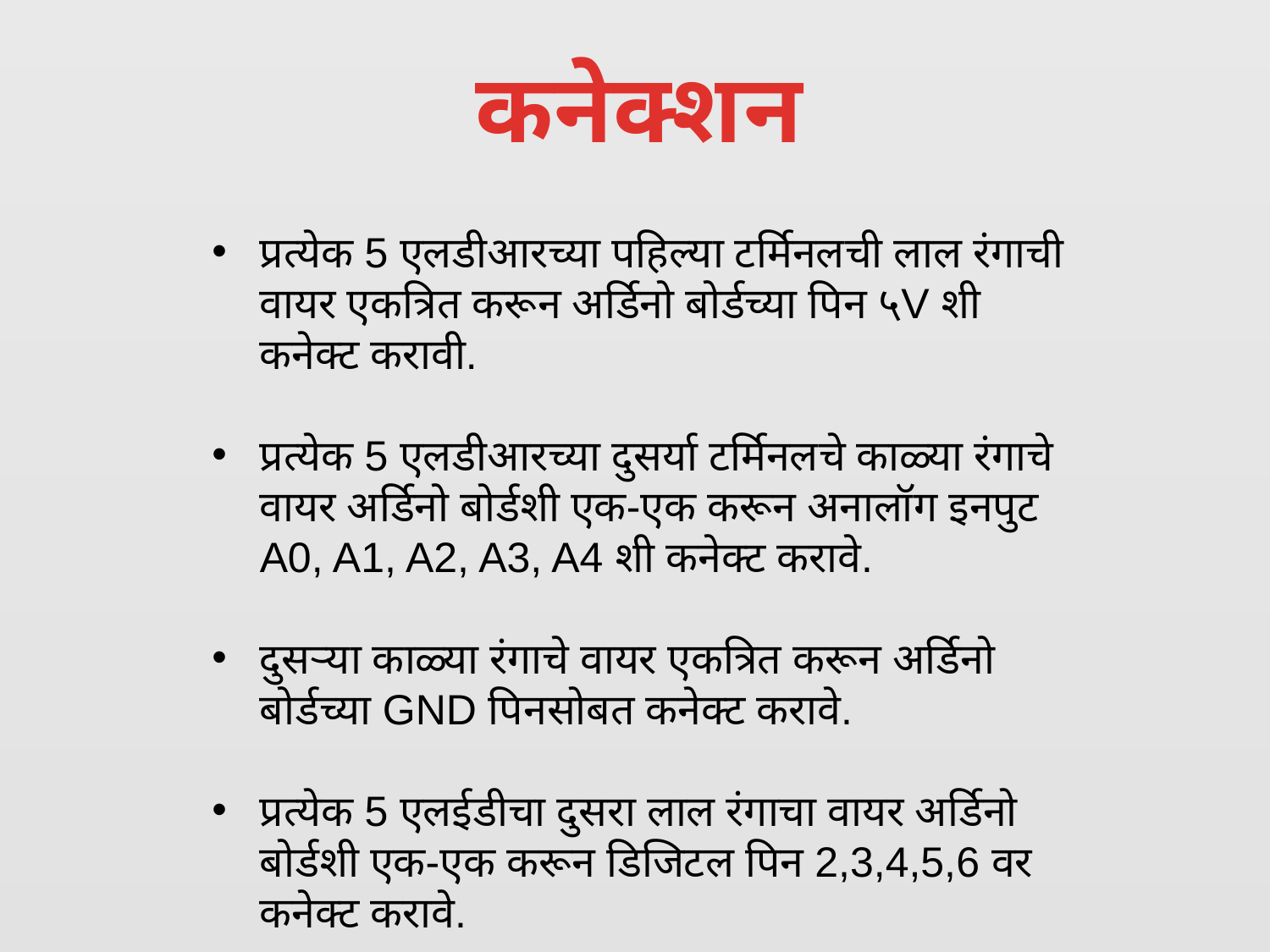

कनेक्शन
प्रत्येक 5 एलडीआरच्या पहिल्या टर्मिनलची लाल रंगाची वायर एकत्रित करून अर्डिनो बोर्डच्या पिन ५V शी कनेक्ट करावी.

प्रत्येक 5 एलडीआरच्या दुसर्या टर्मिनलचे काळ्या रंगाचे वायर अर्डिनो बोर्डशी एक-एक करून अनालॉग इनपुट  A0, A1, A2, A3, A4 शी कनेक्ट करावे.

दुसर्‍या काळ्या रंगाचे वायर एकत्रित करून अर्डिनो बोर्डच्या GND पिनसोबत कनेक्ट करावे.

प्रत्येक 5 एलईडीचा दुसरा लाल रंगाचा वायर अर्डिनो बोर्डशी एक-एक करून डिजिटल पिन 2,3,4,5,6 वर कनेक्ट करावे.